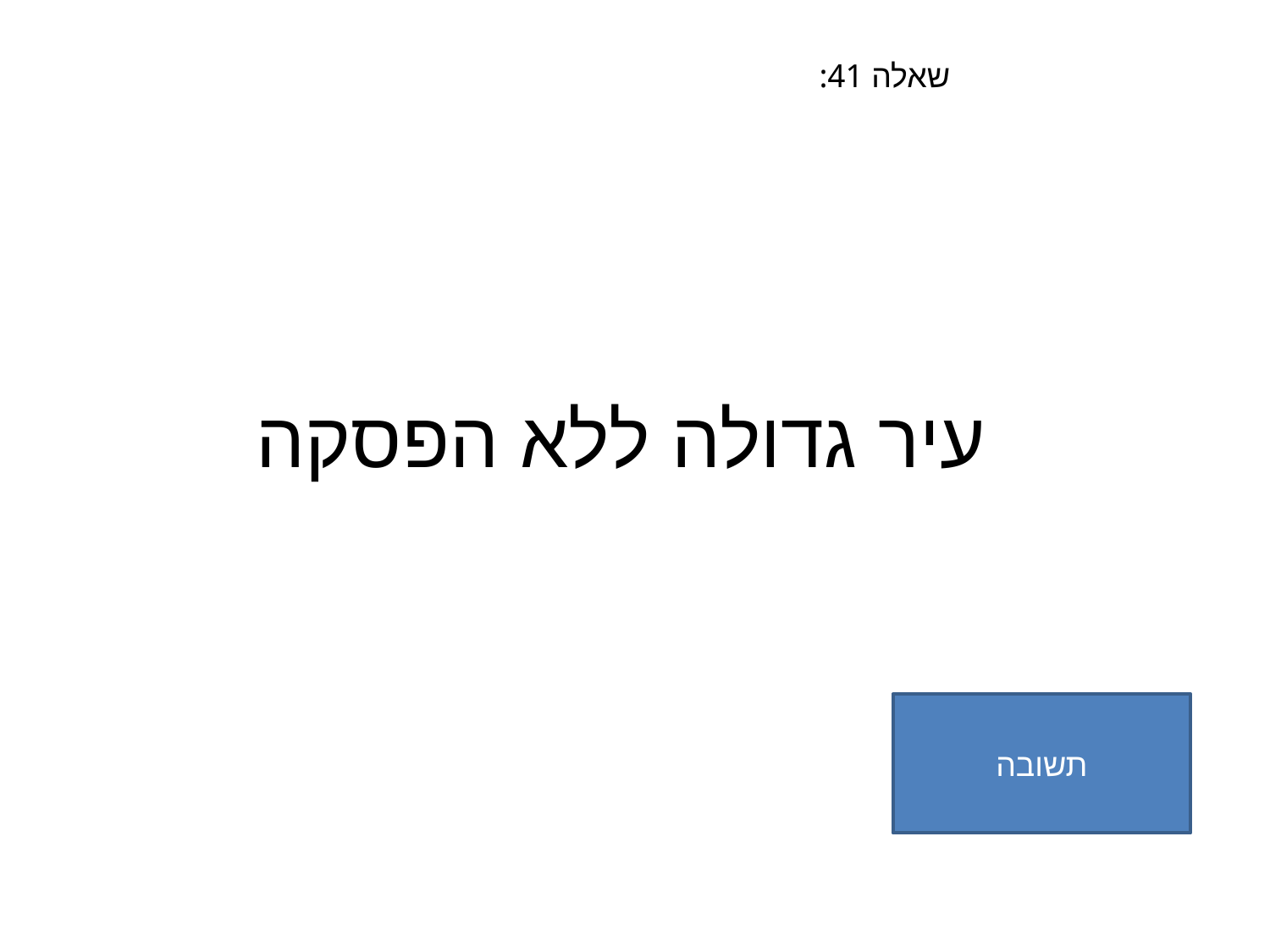

שאלה 41:
# עיר גדולה ללא הפסקה
תשובה